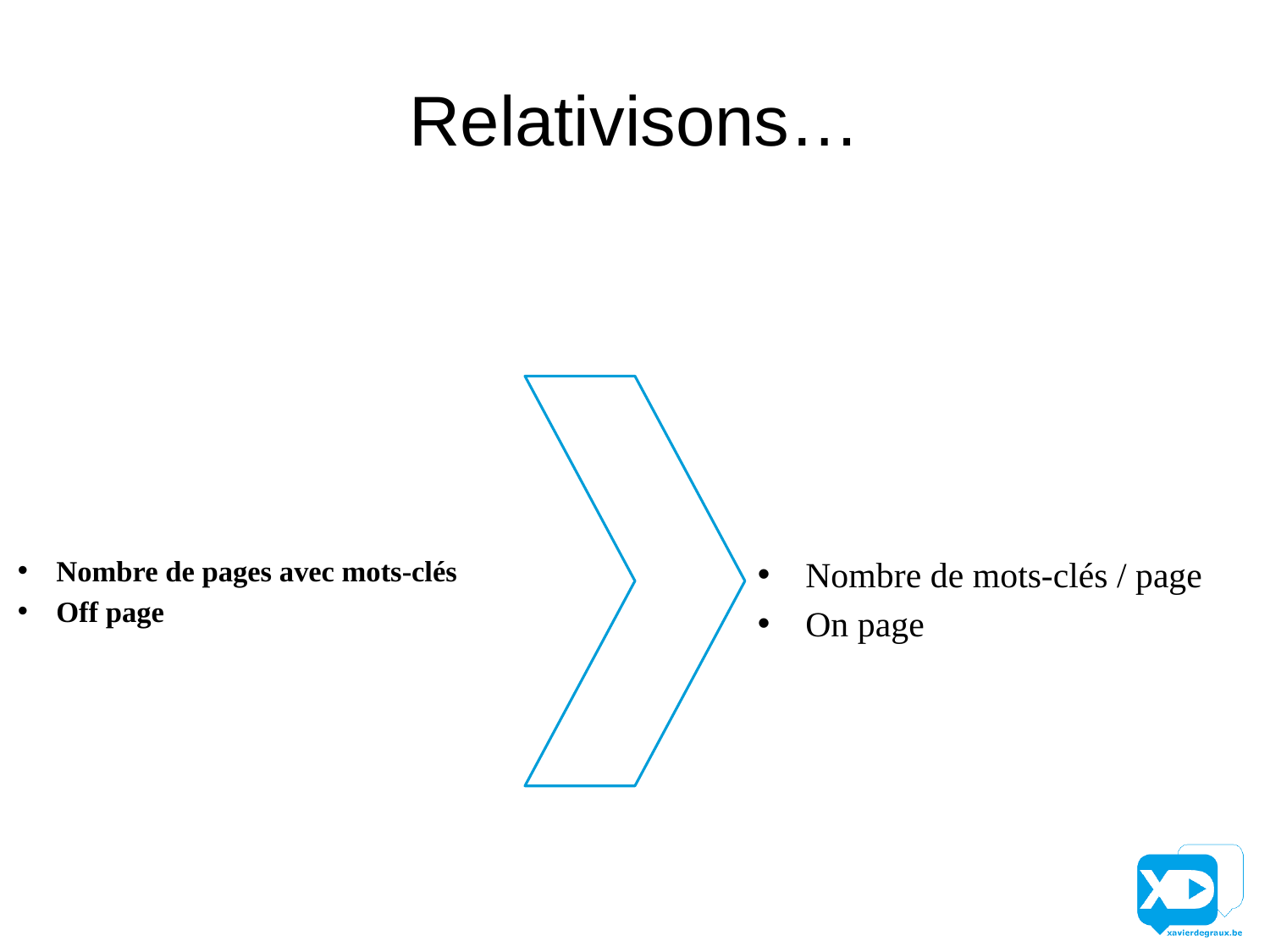

# Relativisons…

Nombre de pages avec mots-clés
Off page
Nombre de mots-clés / page
On page